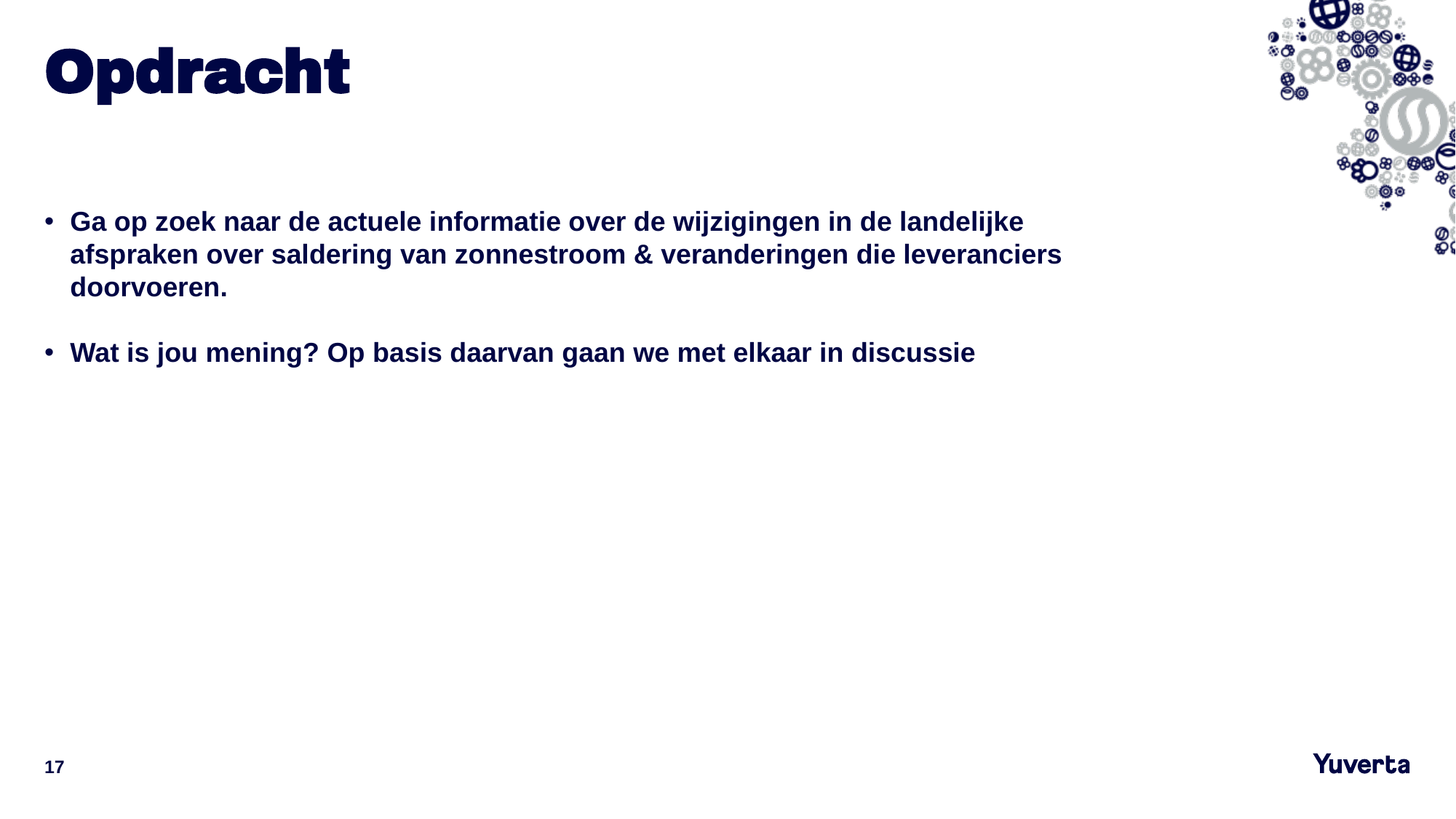

# Opdracht
Ga op zoek naar de actuele informatie over de wijzigingen in de landelijke afspraken over saldering van zonnestroom & veranderingen die leveranciers doorvoeren.

Wat is jou mening? Op basis daarvan gaan we met elkaar in discussie

17
16-1-2024